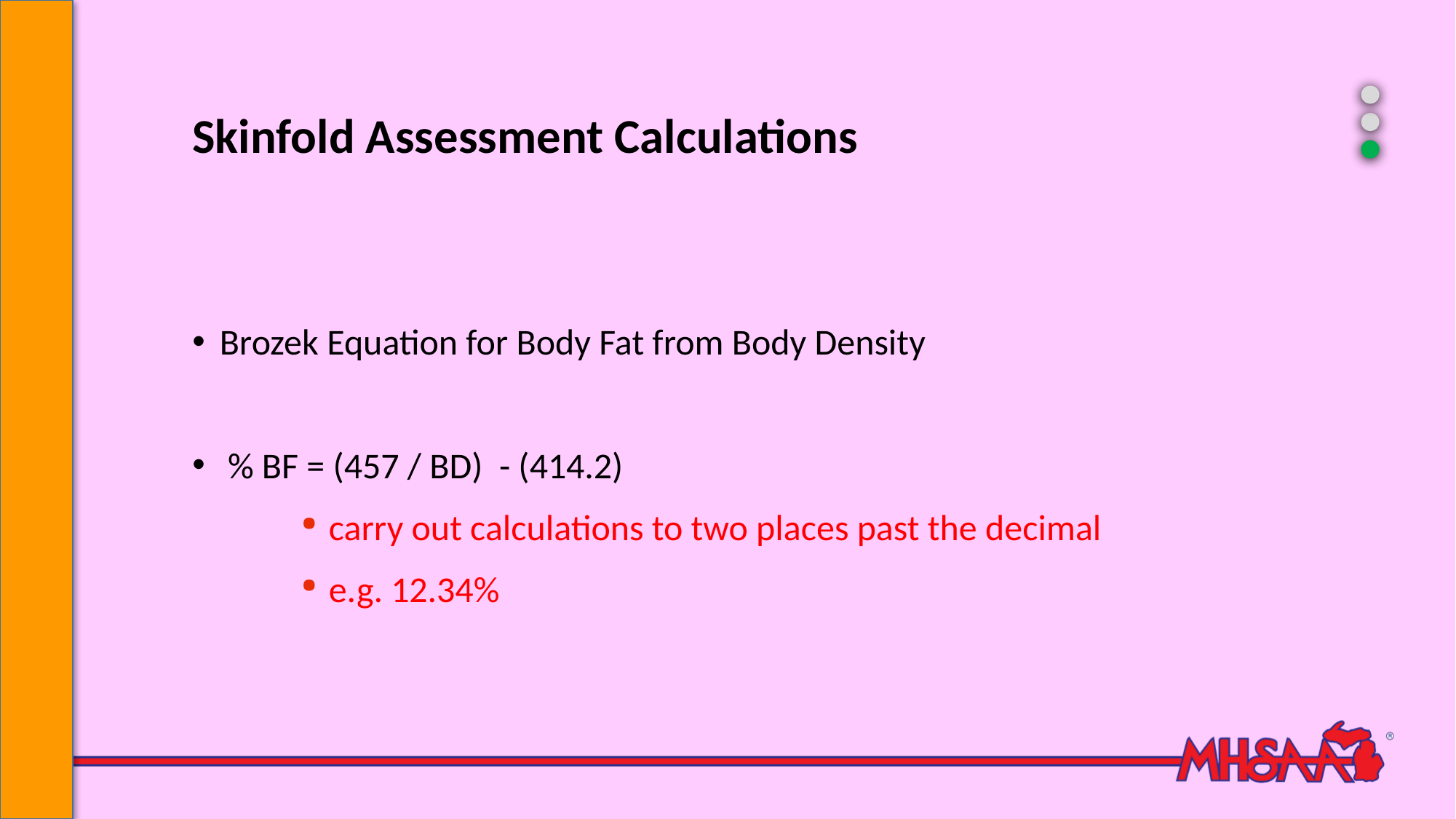

# Skinfold Assessment Calculations

Brozek Equation for Body Fat from Body Density

 % BF = (457 / BD)  - (414.2)
carry out calculations to two places past the decimal
e.g. 12.34%